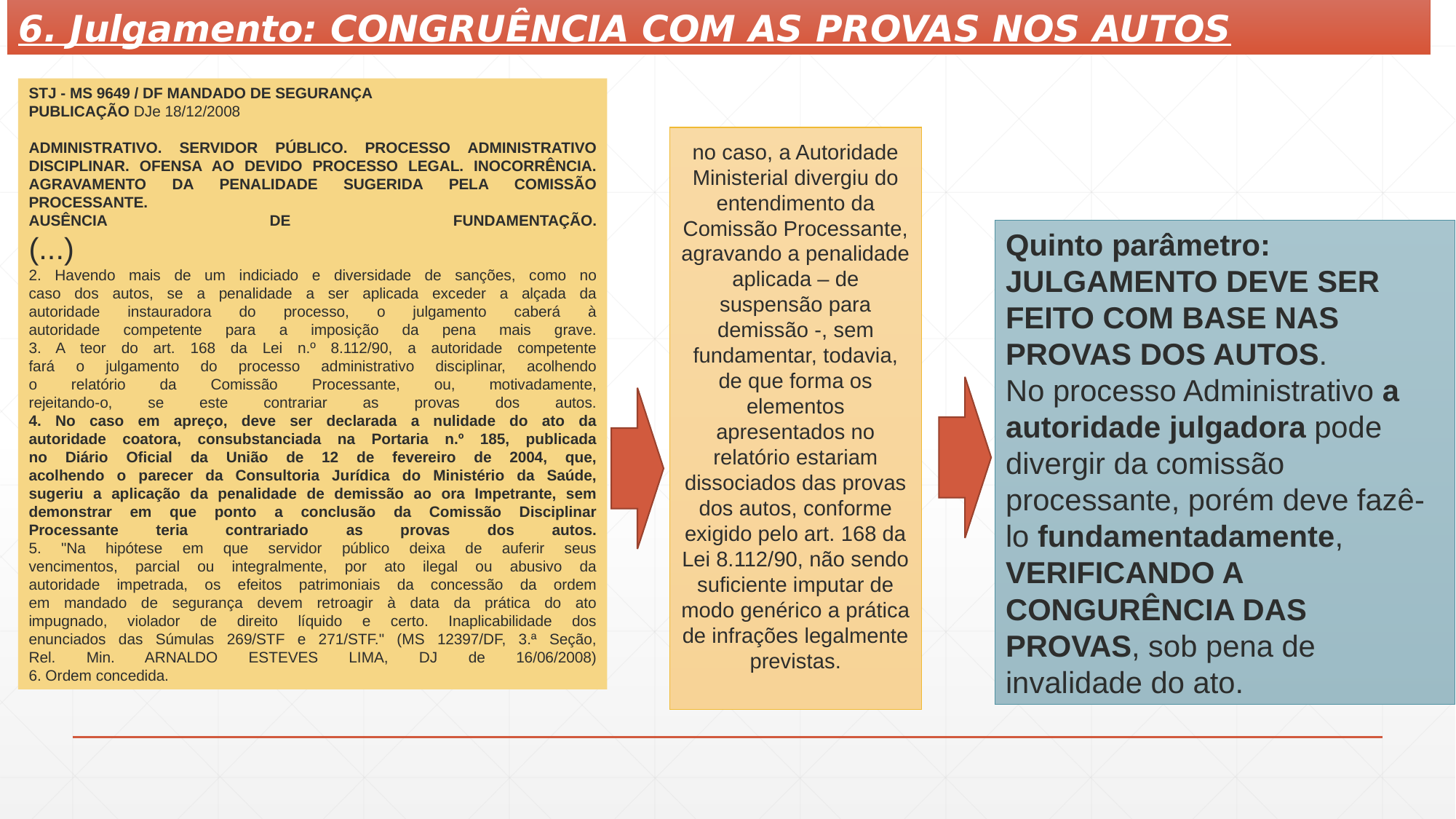

6. Julgamento: CONGRUÊNCIA COM AS PROVAS NOS AUTOS
STJ - MS 9649 / DF MANDADO DE SEGURANÇA
PUBLICAÇÃO DJe 18/12/2008

ADMINISTRATIVO. SERVIDOR PÚBLICO. PROCESSO ADMINISTRATIVO
DISCIPLINAR. OFENSA AO DEVIDO PROCESSO LEGAL. INOCORRÊNCIA.
AGRAVAMENTO DA PENALIDADE SUGERIDA PELA COMISSÃO PROCESSANTE.
AUSÊNCIA DE FUNDAMENTAÇÃO.
(...)
2. Havendo mais de um indiciado e diversidade de sanções, como no
caso dos autos, se a penalidade a ser aplicada exceder a alçada da
autoridade instauradora do processo, o julgamento caberá à
autoridade competente para a imposição da pena mais grave.
3. A teor do art. 168 da Lei n.º 8.112/90, a autoridade competente
fará o julgamento do processo administrativo disciplinar, acolhendo
o relatório da Comissão Processante, ou, motivadamente,
rejeitando-o, se este contrariar as provas dos autos.
4. No caso em apreço, deve ser declarada a nulidade do ato da
autoridade coatora, consubstanciada na Portaria n.º 185, publicada
no Diário Oficial da União de 12 de fevereiro de 2004, que,
acolhendo o parecer da Consultoria Jurídica do Ministério da Saúde,
sugeriu a aplicação da penalidade de demissão ao ora Impetrante, sem
demonstrar em que ponto a conclusão da Comissão Disciplinar
Processante teria contrariado as provas dos autos.
5. "Na hipótese em que servidor público deixa de auferir seus
vencimentos, parcial ou integralmente, por ato ilegal ou abusivo da
autoridade impetrada, os efeitos patrimoniais da concessão da ordem
em mandado de segurança devem retroagir à data da prática do ato
impugnado, violador de direito líquido e certo. Inaplicabilidade dos
enunciados das Súmulas 269/STF e 271/STF." (MS 12397/DF, 3.ª Seção,
Rel. Min. ARNALDO ESTEVES LIMA, DJ de 16/06/2008)
6. Ordem concedida.
no caso, a Autoridade Ministerial divergiu do entendimento da Comissão Processante, agravando a penalidade aplicada – de suspensão para demissão -, sem fundamentar, todavia, de que forma os elementos apresentados no relatório estariam dissociados das provas dos autos, conforme exigido pelo art. 168 da Lei 8.112/90, não sendo suficiente imputar de modo genérico a prática de infrações legalmente previstas.

Quinto parâmetro: JULGAMENTO DEVE SER FEITO COM BASE NAS PROVAS DOS AUTOS.
No processo Administrativo a autoridade julgadora pode divergir da comissão processante, porém deve fazê-lo fundamentadamente, VERIFICANDO A CONGURÊNCIA DAS PROVAS, sob pena de invalidade do ato.